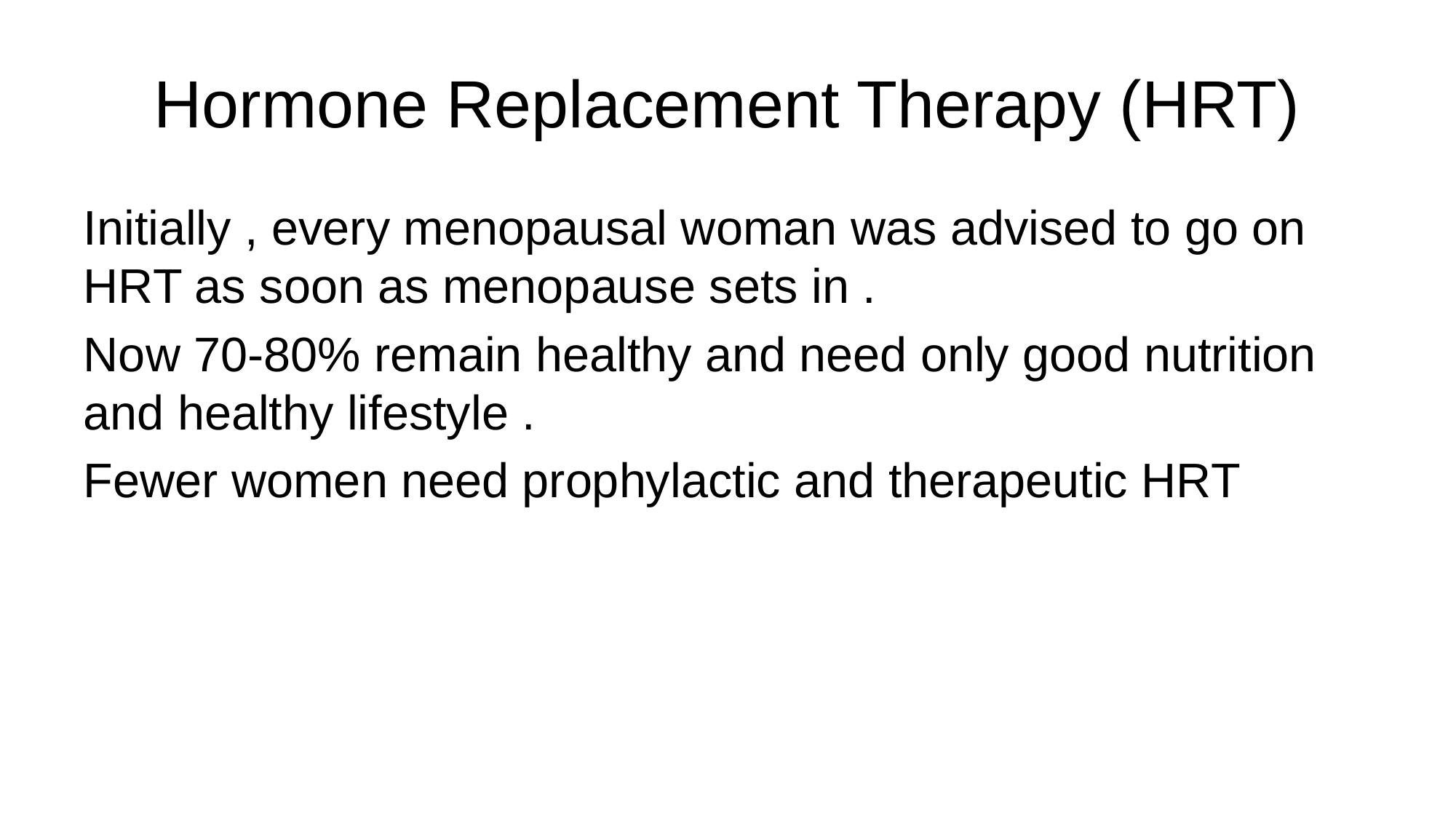

# Hormone Replacement Therapy (HRT)
Initially , every menopausal woman was advised to go on HRT as soon as menopause sets in .
Now 70-80% remain healthy and need only good nutrition and healthy lifestyle .
Fewer women need prophylactic and therapeutic HRT